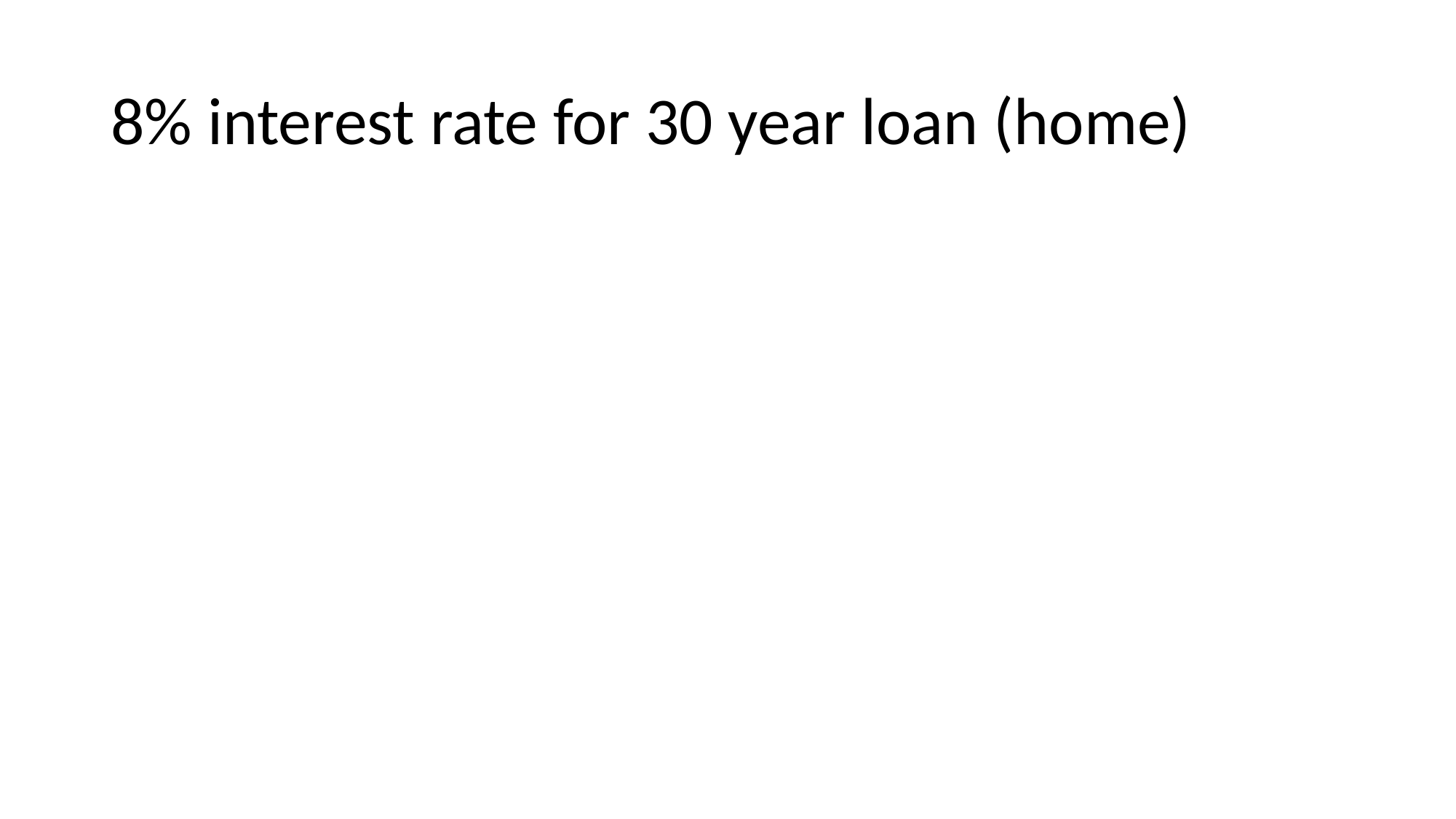

# 8% interest rate for 30 year loan (home)